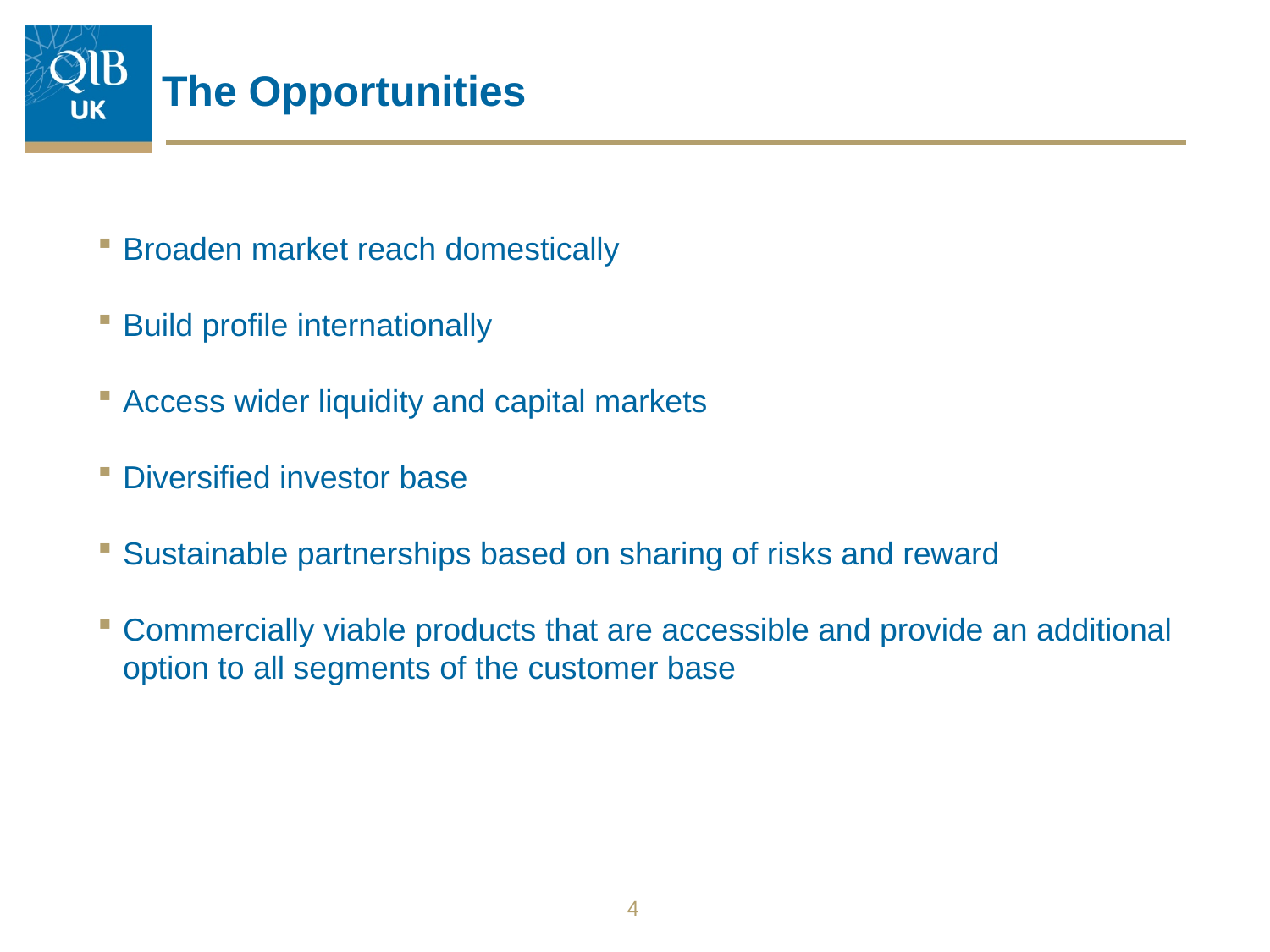

# The Opportunities
Broaden market reach domestically

Build profile internationally

Access wider liquidity and capital markets

Diversified investor base

Sustainable partnerships based on sharing of risks and reward

Commercially viable products that are accessible and provide an additional option to all segments of the customer base

4